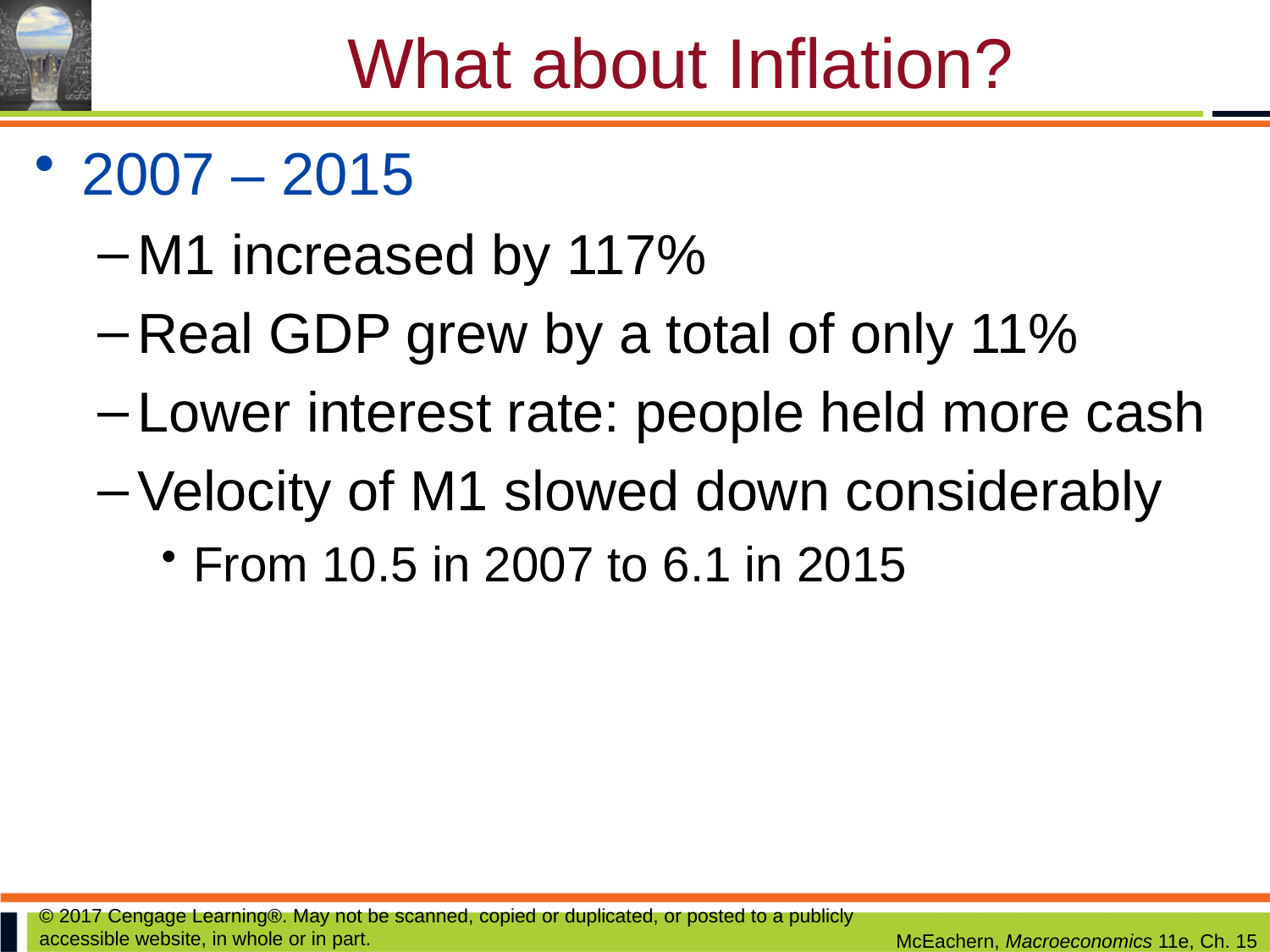

# What about Inflation?
2007 – 2015
M1 increased by 117%
Real GDP grew by a total of only 11%
Lower interest rate: people held more cash
Velocity of M1 slowed down considerably
From 10.5 in 2007 to 6.1 in 2015
© 2017 Cengage Learning®. May not be scanned, copied or duplicated, or posted to a publicly accessible website, in whole or in part.